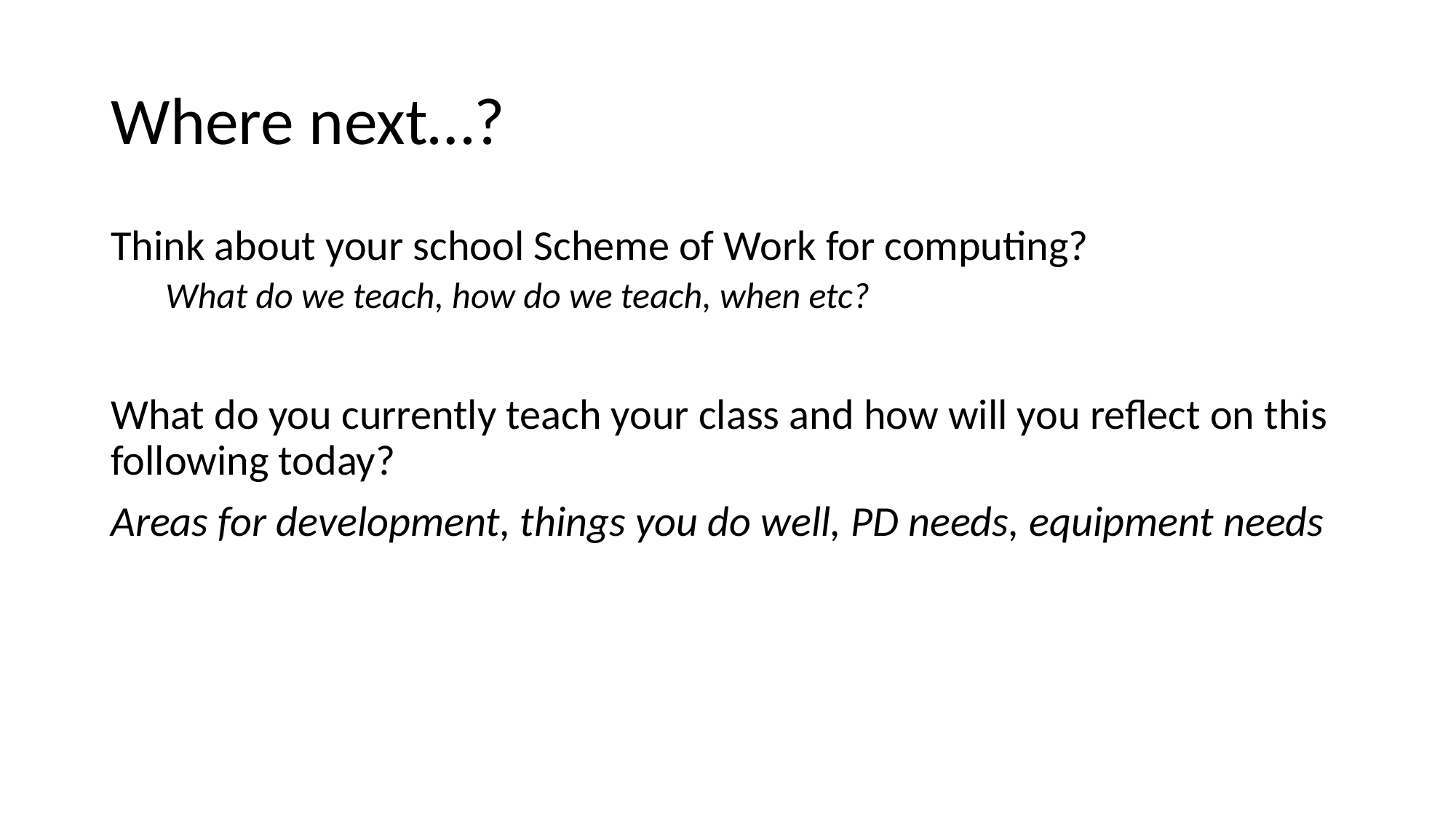

# Where next…?
Think about your school Scheme of Work for computing?
What do we teach, how do we teach, when etc?

What do you currently teach your class and how will you reflect on this following today?
Areas for development, things you do well, PD needs, equipment needs